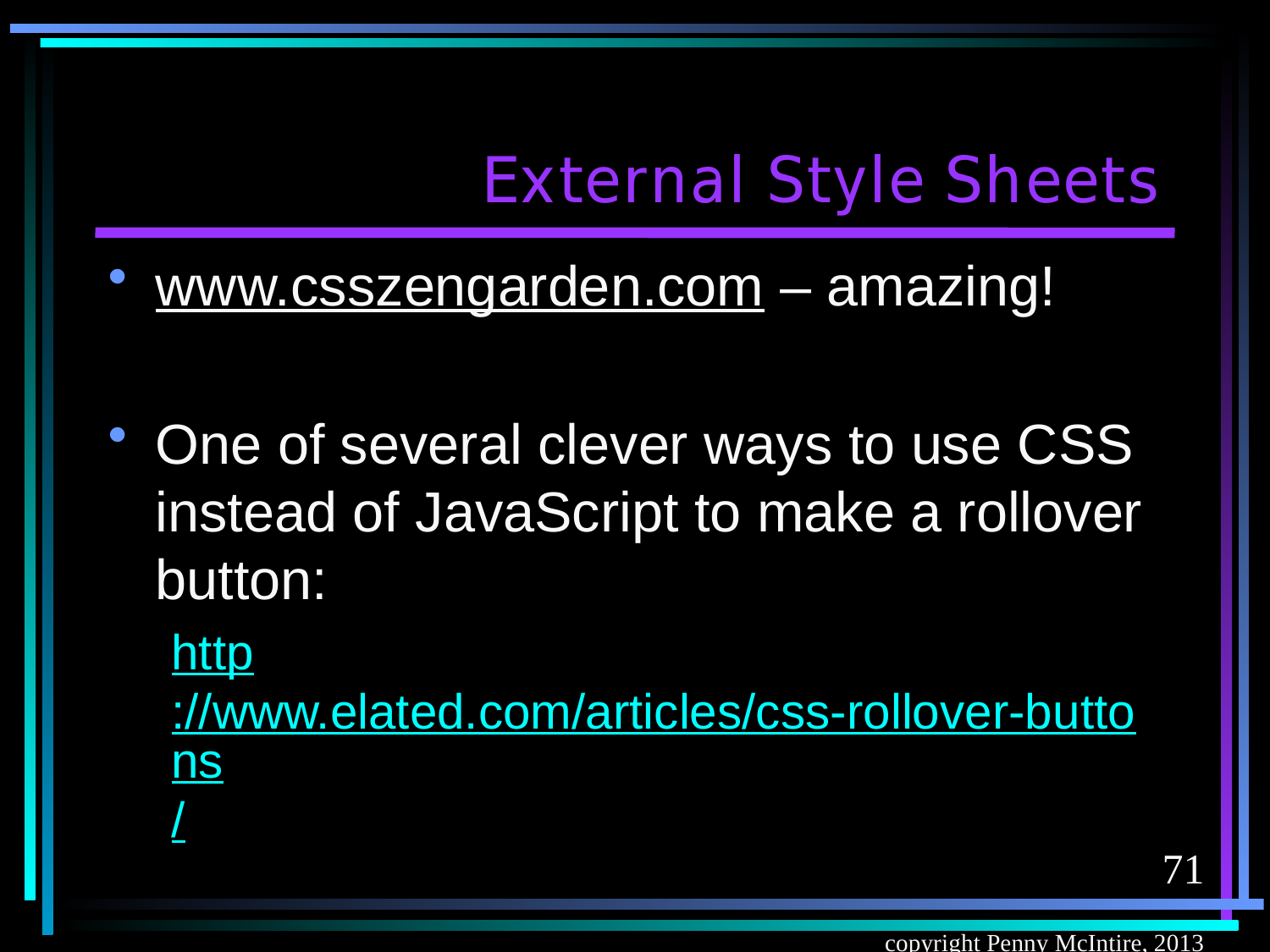

# External Style Sheets
www.csszengarden.com – amazing!

One of several clever ways to use CSS instead of JavaScript to make a rollover button:
http://www.elated.com/articles/css-rollover-buttons/

71
copyright Penny McIntire, 2013